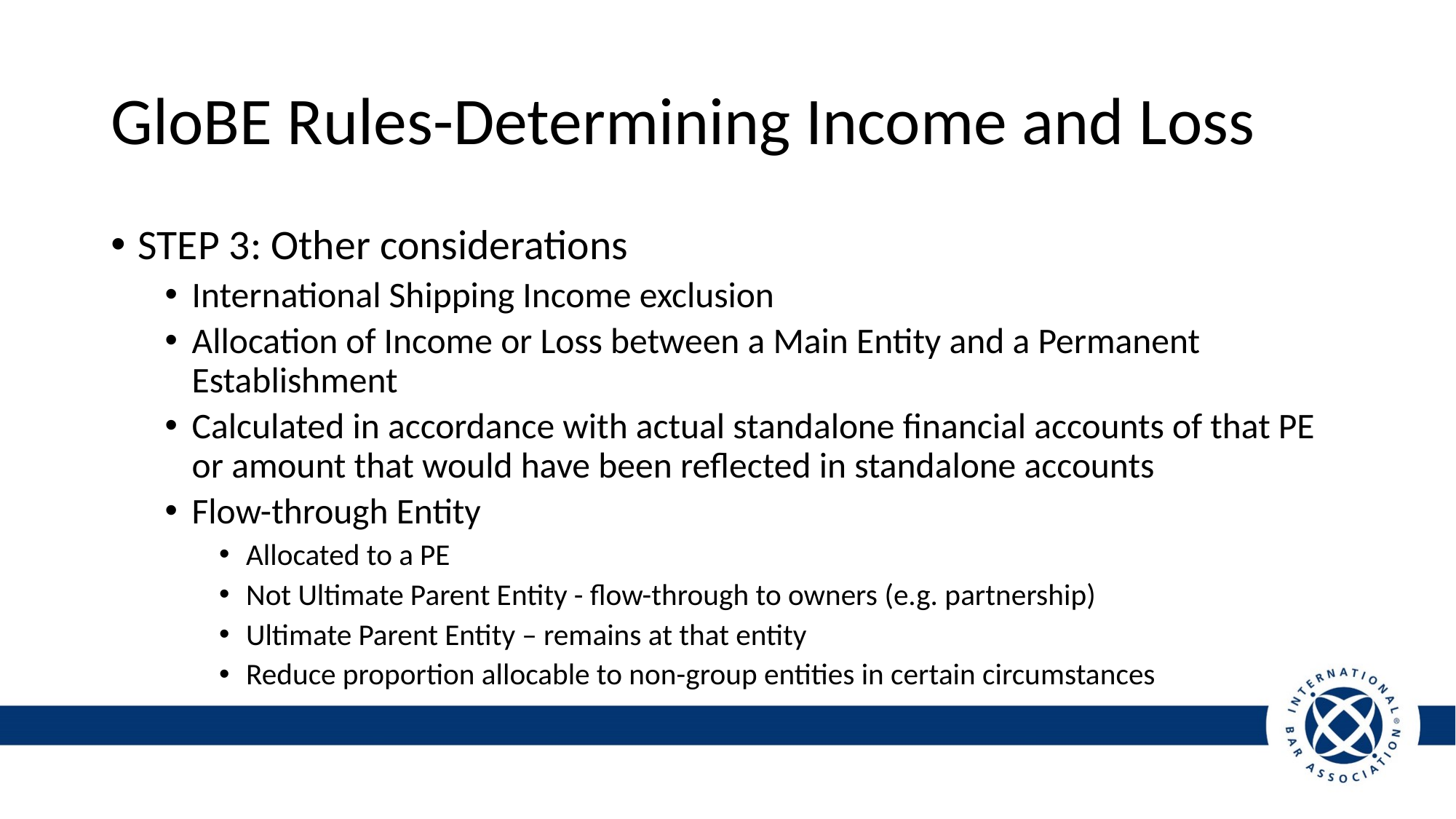

# GloBE Rules-Determining Income and Loss
STEP 3: Other considerations
International Shipping Income exclusion
Allocation of Income or Loss between a Main Entity and a Permanent Establishment
Calculated in accordance with actual standalone financial accounts of that PE or amount that would have been reflected in standalone accounts
Flow-through Entity
Allocated to a PE
Not Ultimate Parent Entity - flow-through to owners (e.g. partnership)
Ultimate Parent Entity – remains at that entity
Reduce proportion allocable to non-group entities in certain circumstances